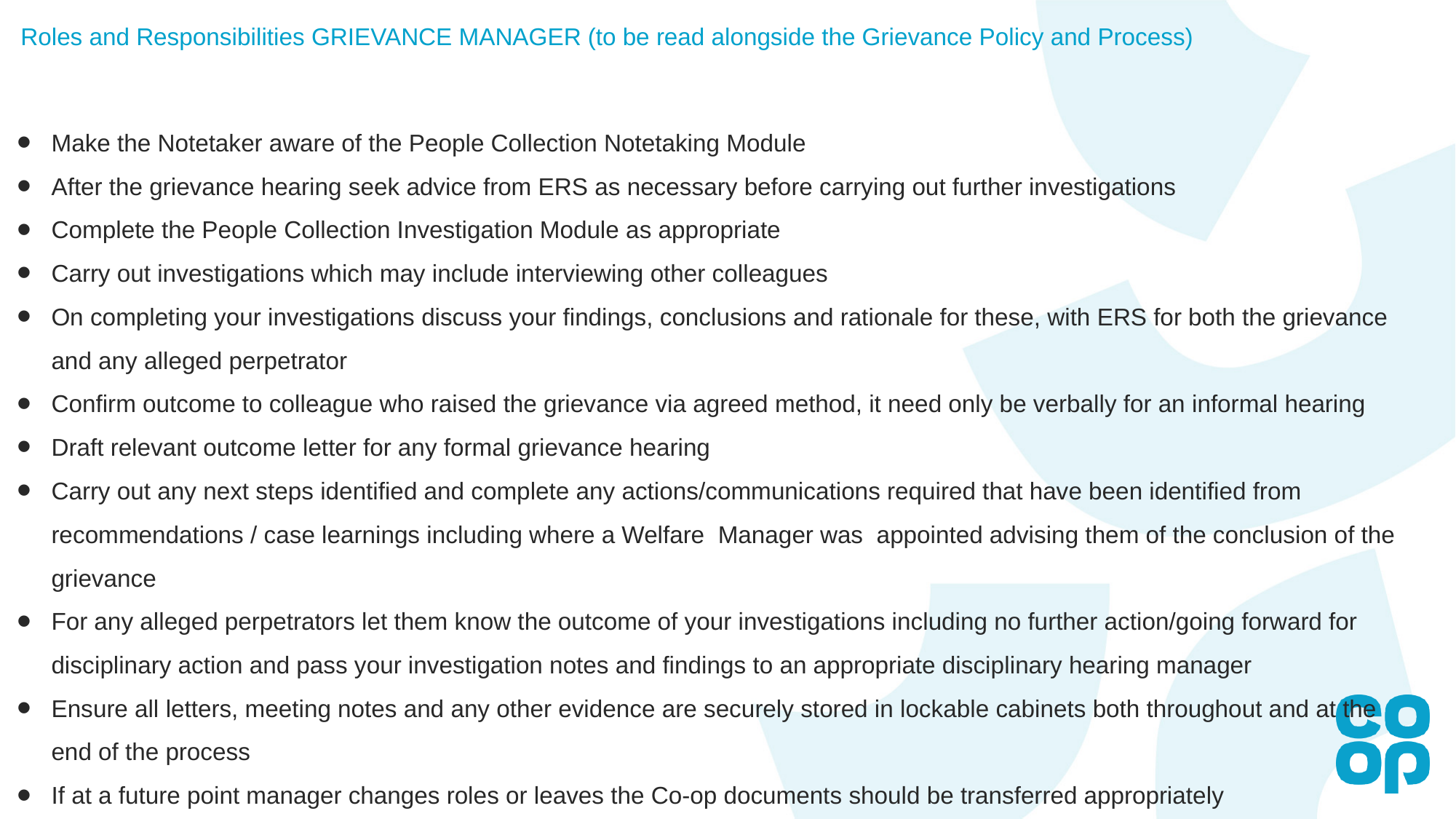

# Roles and Responsibilities GRIEVANCE MANAGER (to be read alongside the Grievance Policy and Process)

Make the Notetaker aware of the People Collection Notetaking Module
After the grievance hearing seek advice from ERS as necessary before carrying out further investigations
Complete the People Collection Investigation Module as appropriate
Carry out investigations which may include interviewing other colleagues
On completing your investigations discuss your findings, conclusions and rationale for these, with ERS for both the grievance and any alleged perpetrator
Confirm outcome to colleague who raised the grievance via agreed method, it need only be verbally for an informal hearing
Draft relevant outcome letter for any formal grievance hearing
Carry out any next steps identified and complete any actions/communications required that have been identified from recommendations / case learnings including where a Welfare  Manager was  appointed advising them of the conclusion of the grievance
For any alleged perpetrators let them know the outcome of your investigations including no further action/going forward for disciplinary action and pass your investigation notes and findings to an appropriate disciplinary hearing manager
Ensure all letters, meeting notes and any other evidence are securely stored in lockable cabinets both throughout and at the end of the process
If at a future point manager changes roles or leaves the Co-op documents should be transferred appropriately